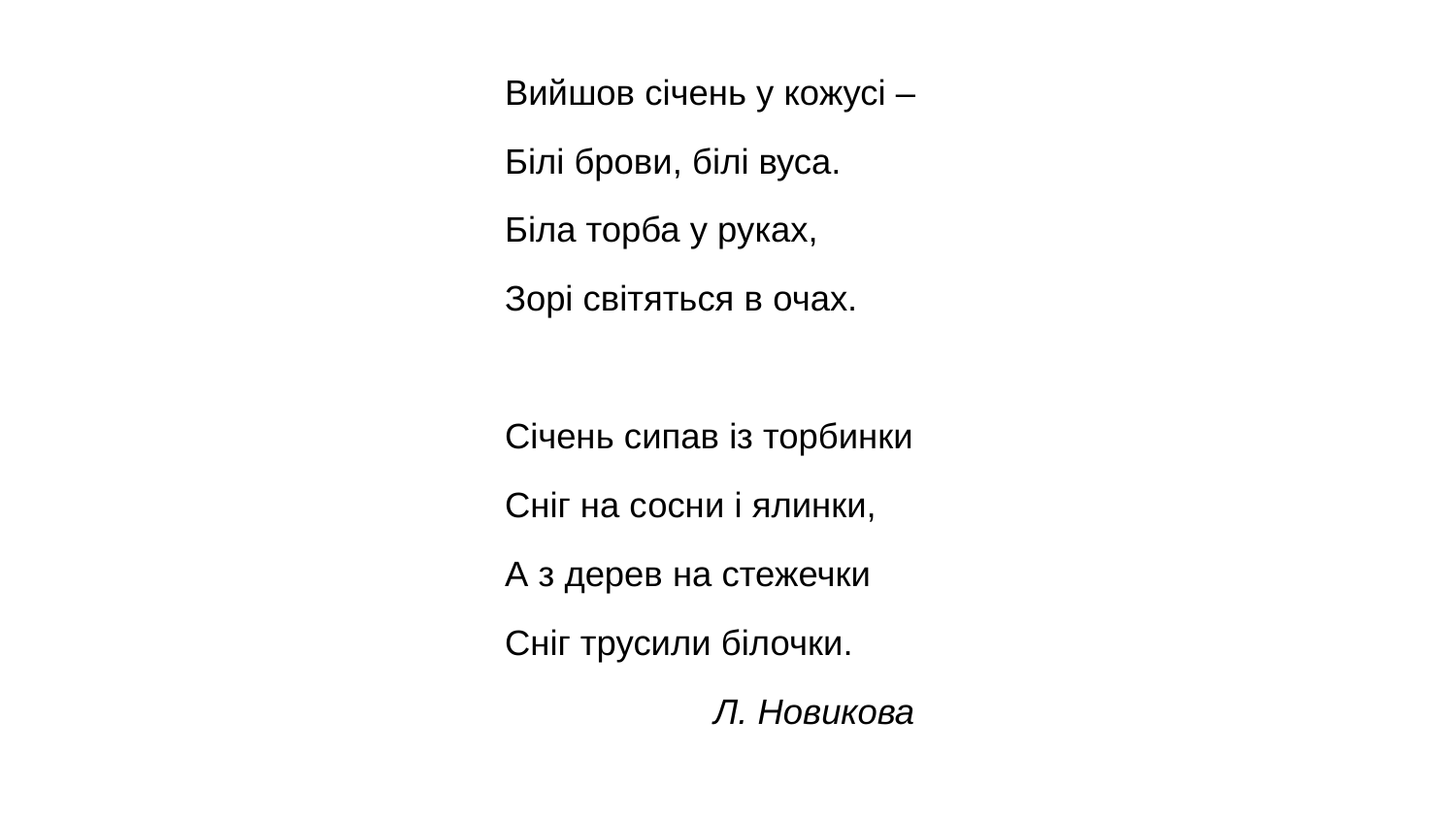

Вийшов січень у кожусі –
Білі брови, білі вуса.
Біла торба у руках,
Зорі світяться в очах.

Січень сипав із торбинки
Сніг на сосни і ялинки,
А з дерев на стежечки
Сніг трусили білочки.
                     Л. Новикова